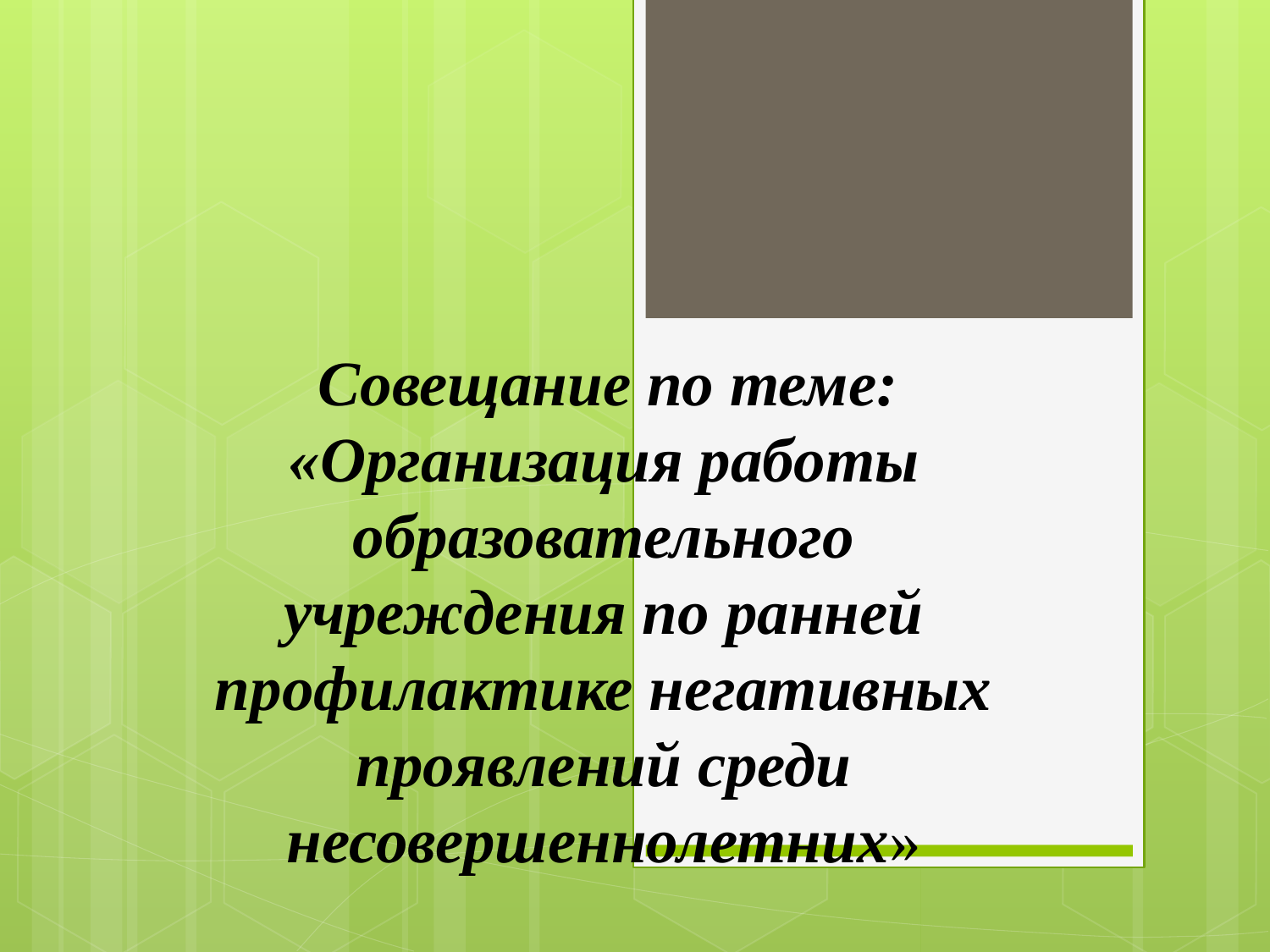

Совещание по теме:
«Организация работы образовательного учреждения по ранней профилактике негативных проявлений среди несовершеннолетних»